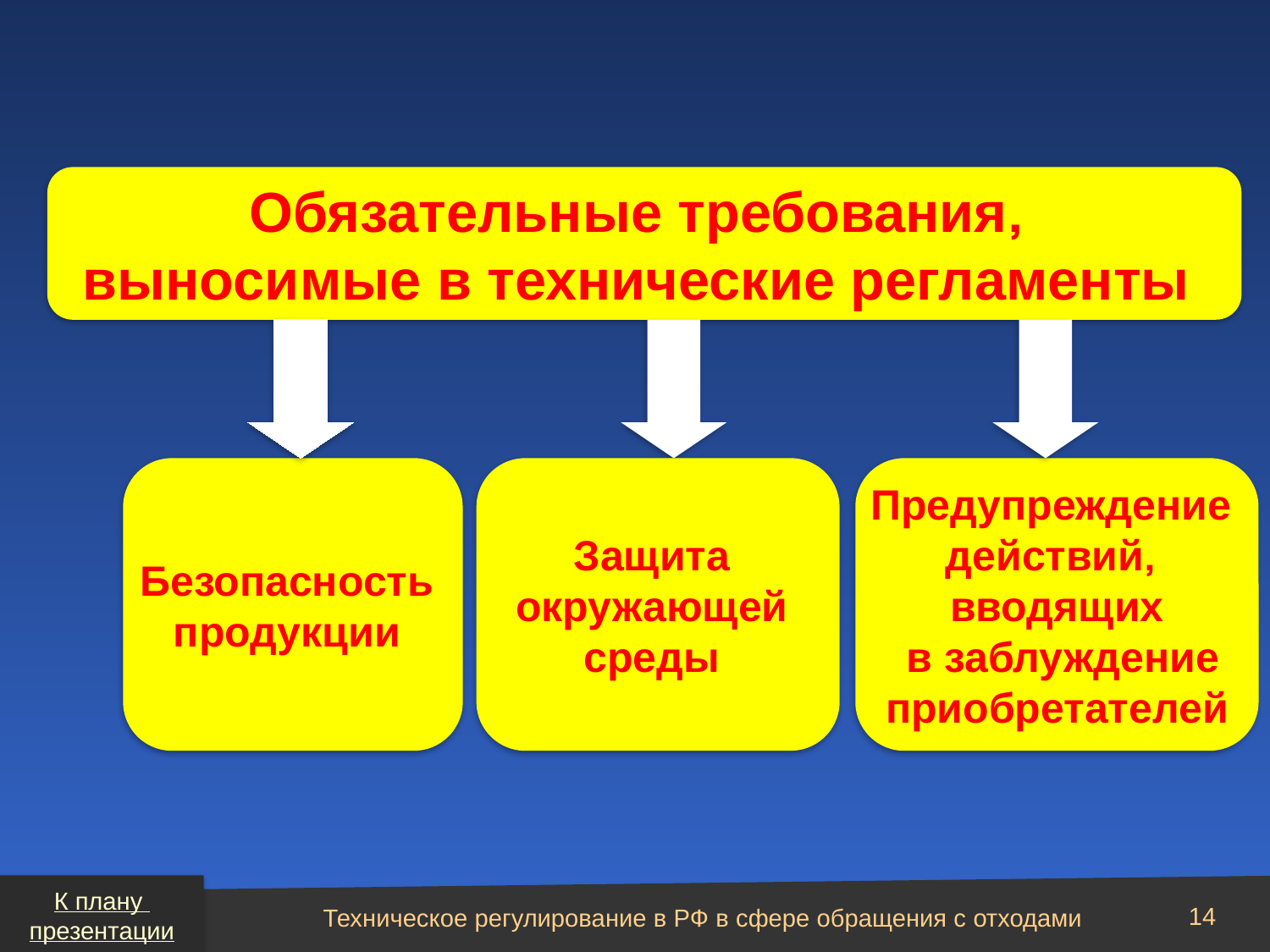

Обязательные требования,
выносимые в технические регламенты

Безопасность
продукции
Защита
окружающей
среды
Предупреждение
действий,
вводящих
 в заблуждение
 приобретателей
К плану
презентации
Техническое регулирование в РФ в сфере обращения с отходами
14